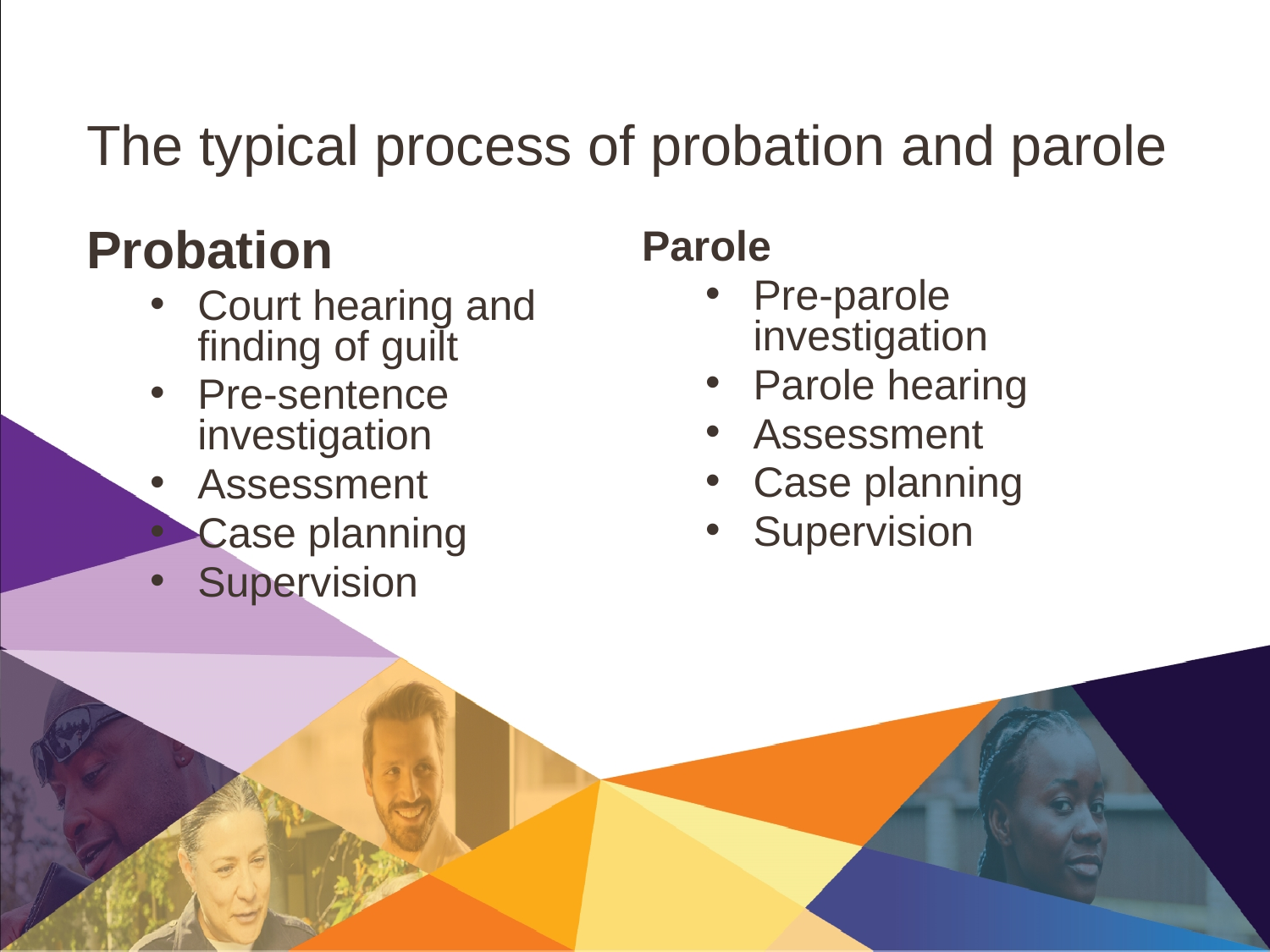

The typical process of probation and parole
Probation
Court hearing and finding of guilt
Pre-sentence investigation
Assessment
Case planning
Supervision

Parole
Pre-parole investigation
Parole hearing
Assessment
Case planning
Supervision